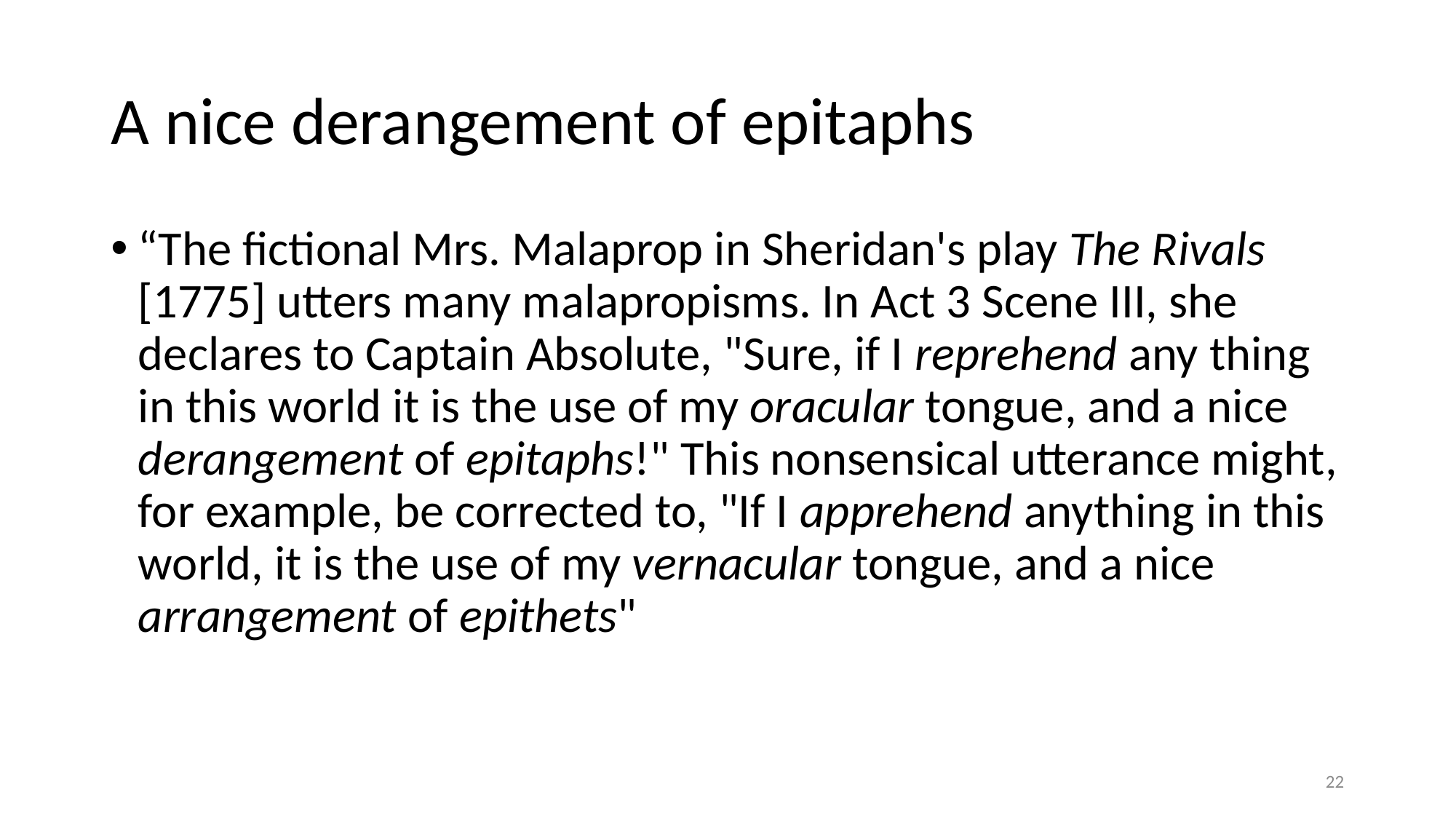

# A nice derangement of epitaphs
“The fictional Mrs. Malaprop in Sheridan's play The Rivals [1775] utters many malapropisms. In Act 3 Scene III, she declares to Captain Absolute, "Sure, if I reprehend any thing in this world it is the use of my oracular tongue, and a nice derangement of epitaphs!" This nonsensical utterance might, for example, be corrected to, "If I apprehend anything in this world, it is the use of my vernacular tongue, and a nice arrangement of epithets"
22